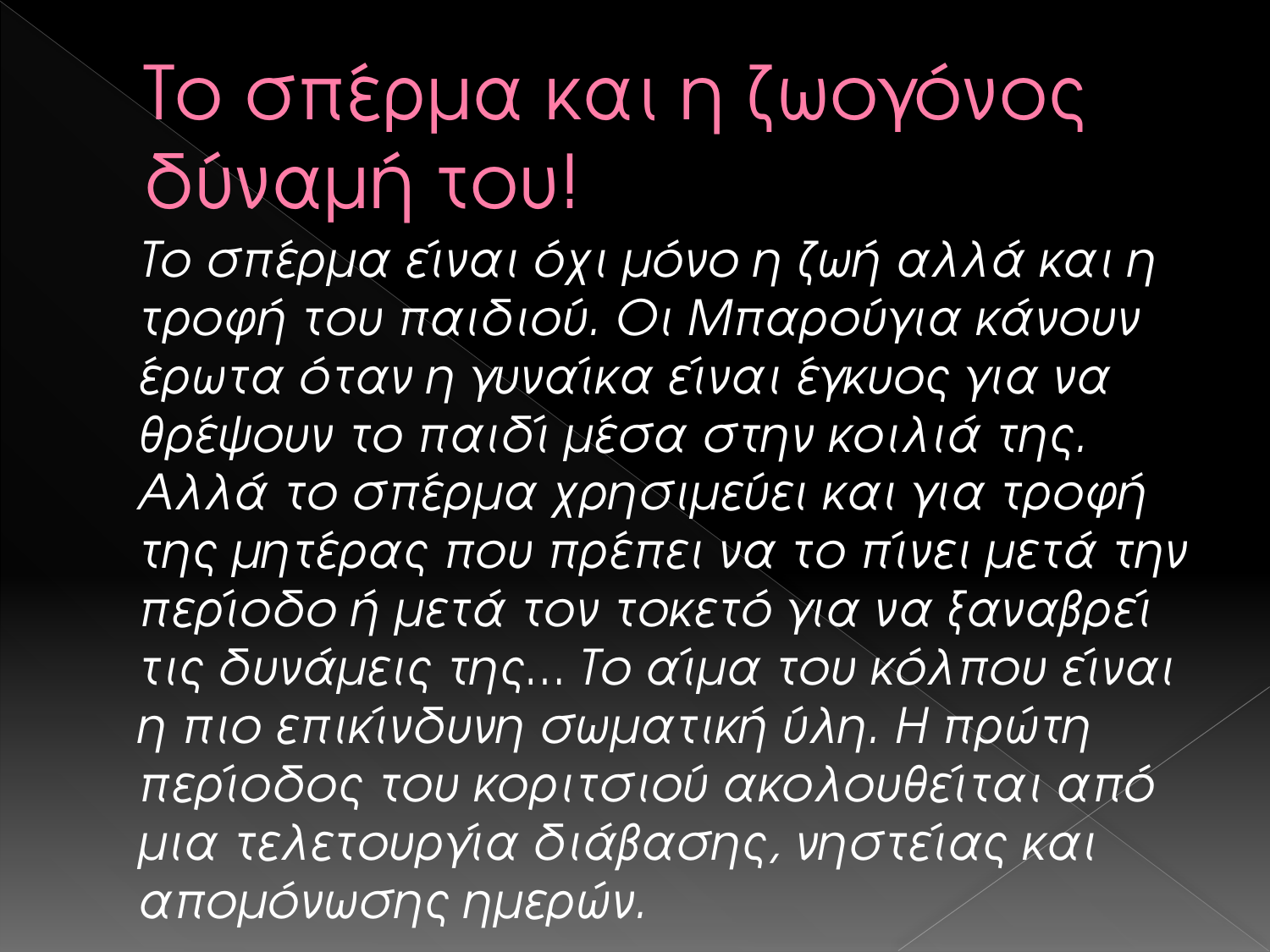

# Το σπέρμα και η ζωογόνος δύναμή του!
    Το σπέρμα είναι όχι μόνο η ζωή αλλά και η τροφή του παιδιού. Οι Μπαρούγια κάνουν έρωτα όταν η γυναίκα είναι έγκυος για να θρέψουν το παιδί μέσα στην κοιλιά της. Αλλά το σπέρμα χρησιμεύει και για τροφή της μητέρας που πρέπει να το πίνει μετά την περίοδο ή μετά τον τοκετό για να ξαναβρεί τις δυνάμεις της… Το αίμα του κόλπου είναι η πιο επικίνδυνη σωματική ύλη. Η πρώτη περίοδος του κοριτσιού ακολουθείται από μια τελετουργία διάβασης, νηστείας και απομόνωσης ημερών.